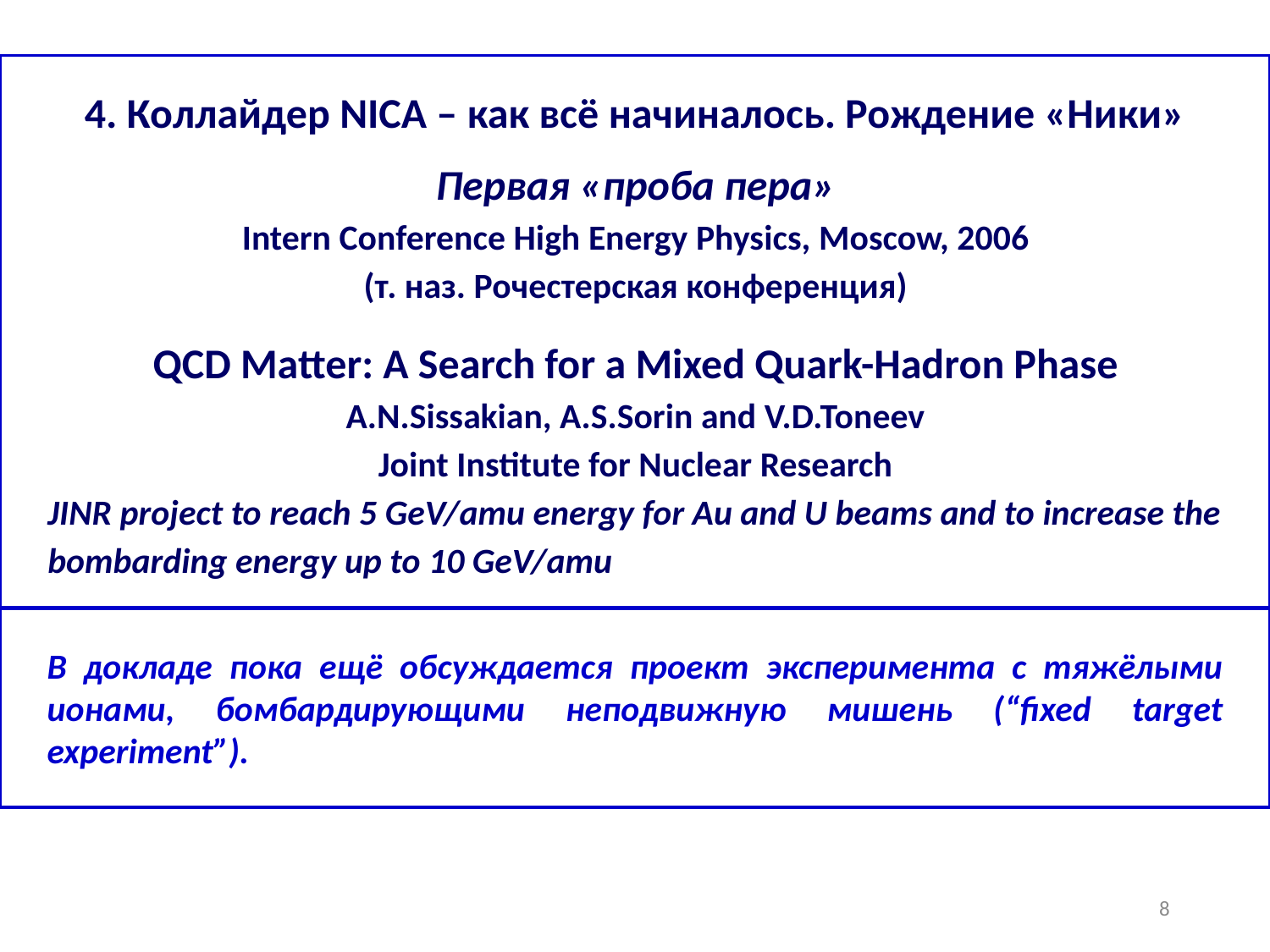

4. Коллайдер NICA – как всё начиналось. Рождение «Ники»
Первая «проба пера»
Intern Conference High Energy Physics, Moscow, 2006
(т. наз. Рочестерская конференция)

QCD Matter: A Search for a Mixed Quark-Hadron Phase
A.N.Sissakian, A.S.Sorin and V.D.Toneev
Joint Institute for Nuclear Research
JINR project to reach 5 GeV/amu energy for Au and U beams and to increase the bombarding energy up to 10 GeV/amu

В докладе пока ещё обсуждается проект эксперимента с тяжёлыми ионами, бомбардирующими неподвижную мишень (“fixed target experiment”).
8